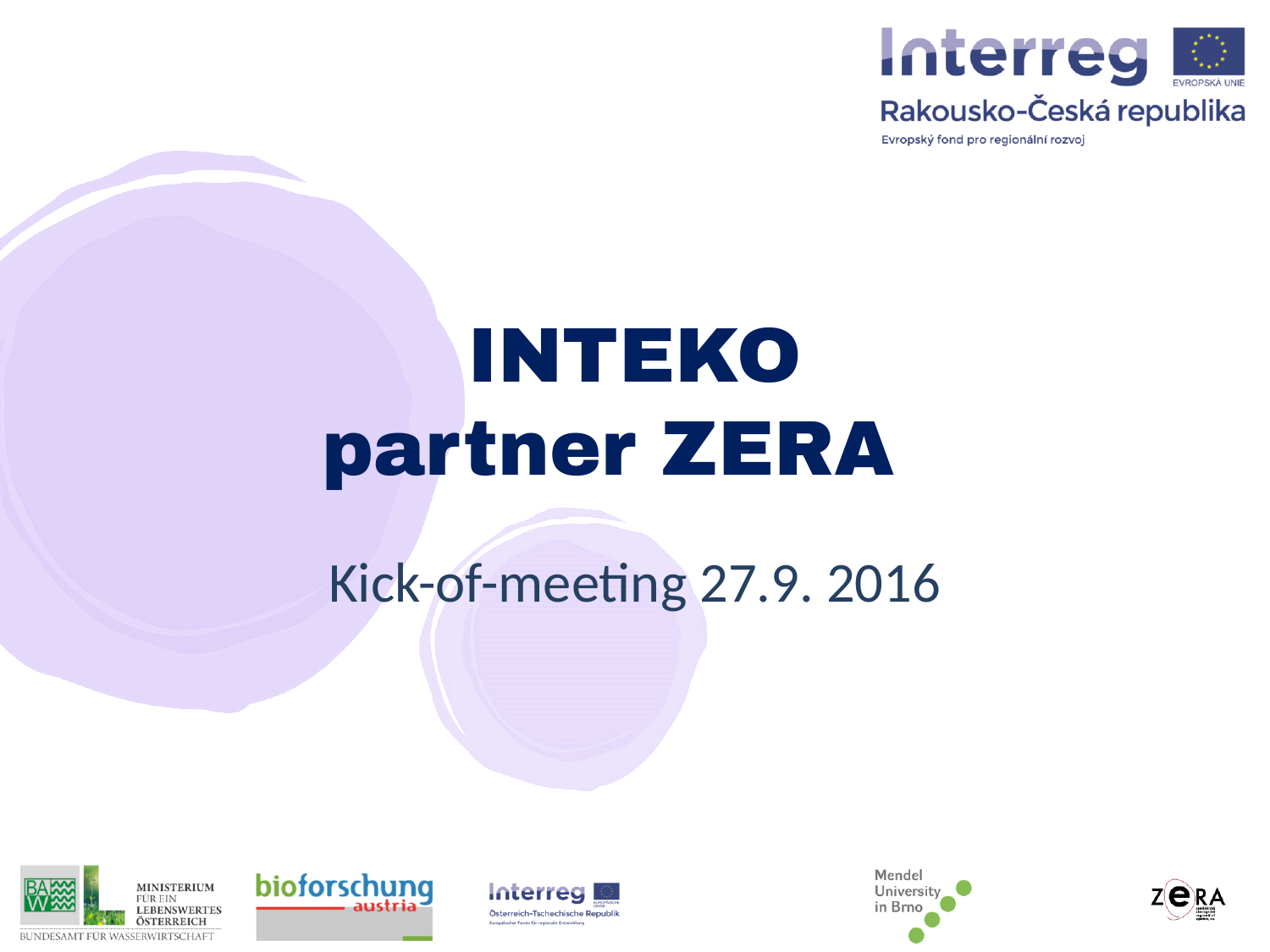

# INTEKO partner ZERA
Kick-of-meeting 27.9. 2016